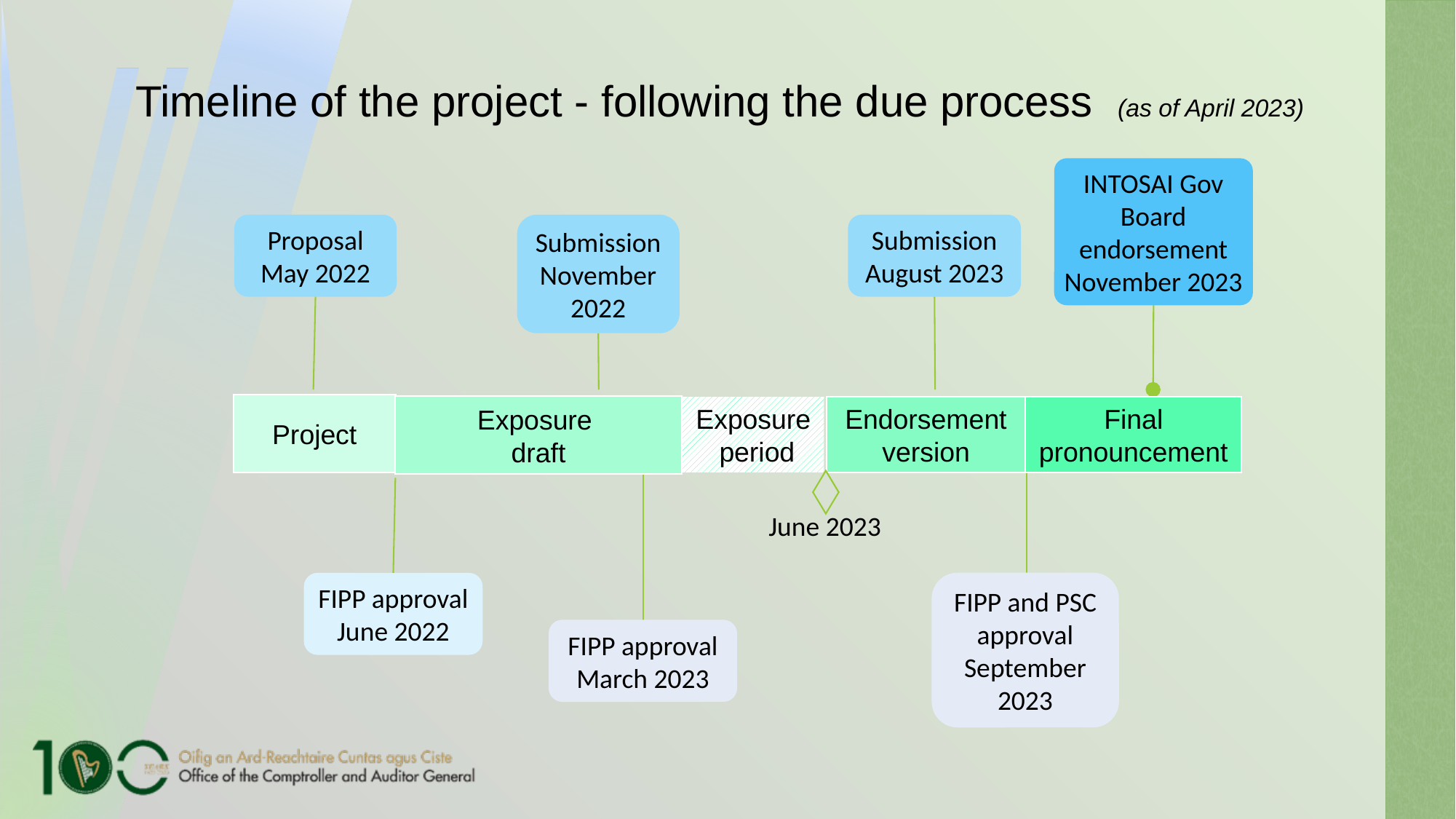

# Timeline of the project - following the due process  (as of April 2023)
INTOSAI Gov Board endorsement November 2023
Submission November 2022
Proposal May 2022
Submission August 2023

Project
Exposure
draft
Exposure
 period
Final pronouncement
Endorsement version
FIPP and PSC approval September 2023
FIPP approval March 2023

June 2023
FIPP approval
June 2022